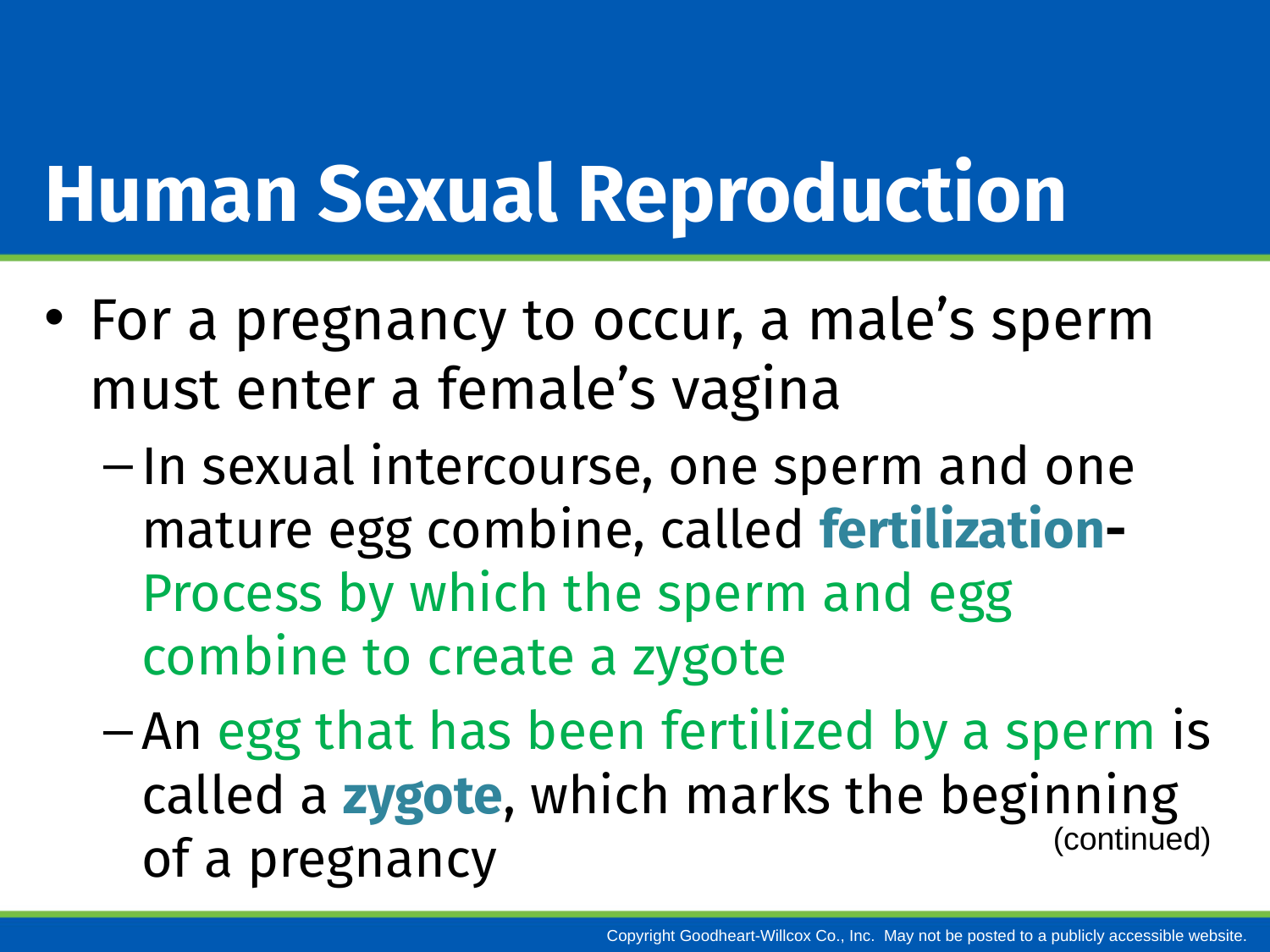

# Human Sexual Reproduction
For a pregnancy to occur, a male’s sperm must enter a female’s vagina
In sexual intercourse, one sperm and one mature egg combine, called fertilization- Process by which the sperm and egg combine to create a zygote
An egg that has been fertilized by a sperm is called a zygote, which marks the beginning of a pregnancy
(continued)